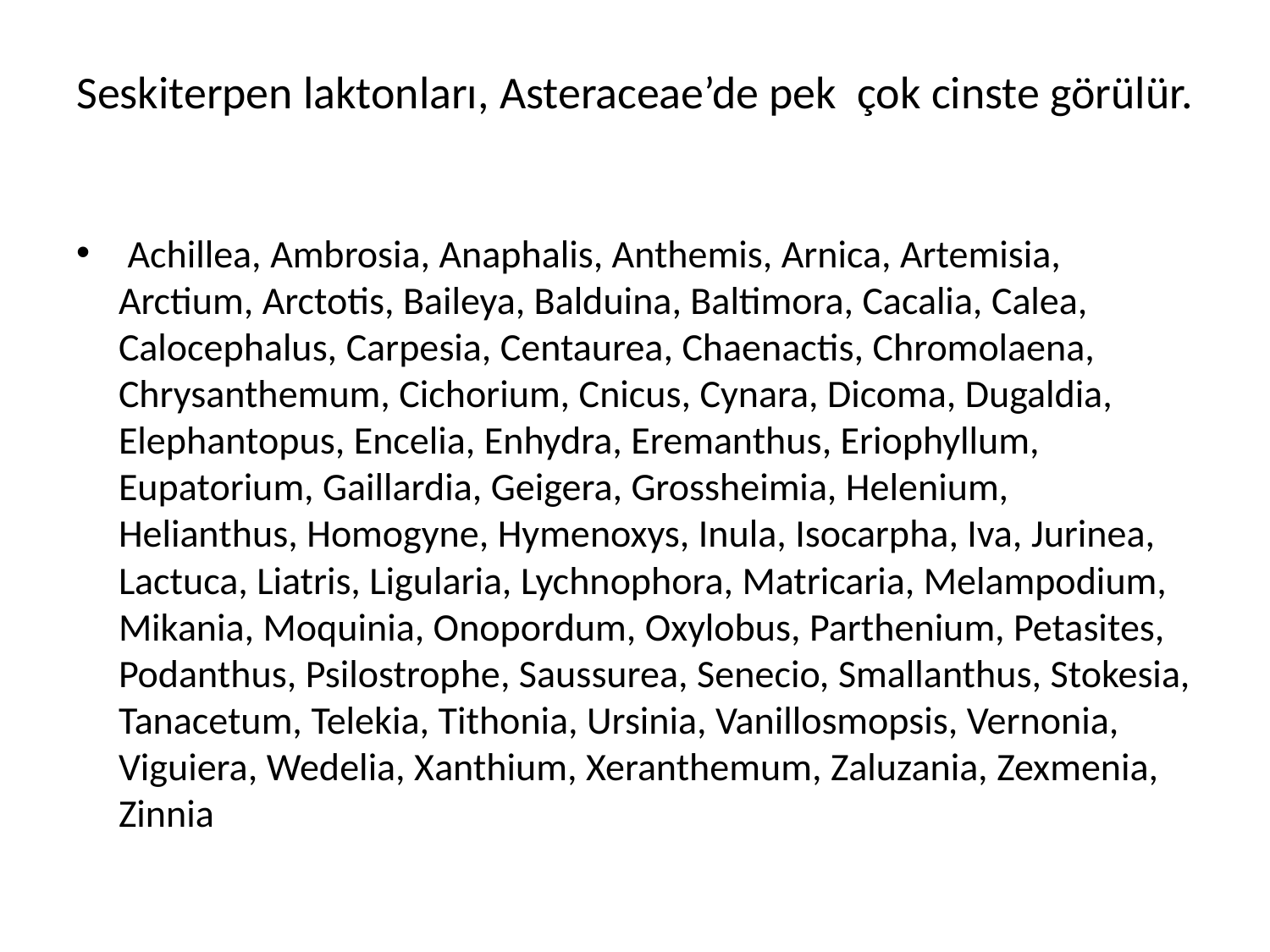

# Seskiterpen laktonları, Asteraceae’de pek  çok cinste görülür.
 Achillea, Ambrosia, Anaphalis, Anthemis, Arnica, Artemisia, Arctium, Arctotis, Baileya, Balduina, Baltimora, Cacalia, Calea, Calocephalus, Carpesia, Centaurea, Chaenactis, Chromolaena, Chrysanthemum, Cichorium, Cnicus, Cynara, Dicoma, Dugaldia, Elephantopus, Encelia, Enhydra, Eremanthus, Eriophyllum, Eupatorium, Gaillardia, Geigera, Grossheimia, Helenium, Helianthus, Homogyne, Hymenoxys, Inula, Isocarpha, Iva, Jurinea, Lactuca, Liatris, Ligularia, Lychnophora, Matricaria, Melampodium, Mikania, Moquinia, Onopordum, Oxylobus, Parthenium, Petasites, Podanthus, Psilostrophe, Saussurea, Senecio, Smallanthus, Stokesia, Tanacetum, Telekia, Tithonia, Ursinia, Vanillosmopsis, Vernonia, Viguiera, Wedelia, Xanthium, Xeranthemum, Zaluzania, Zexmenia, Zinnia